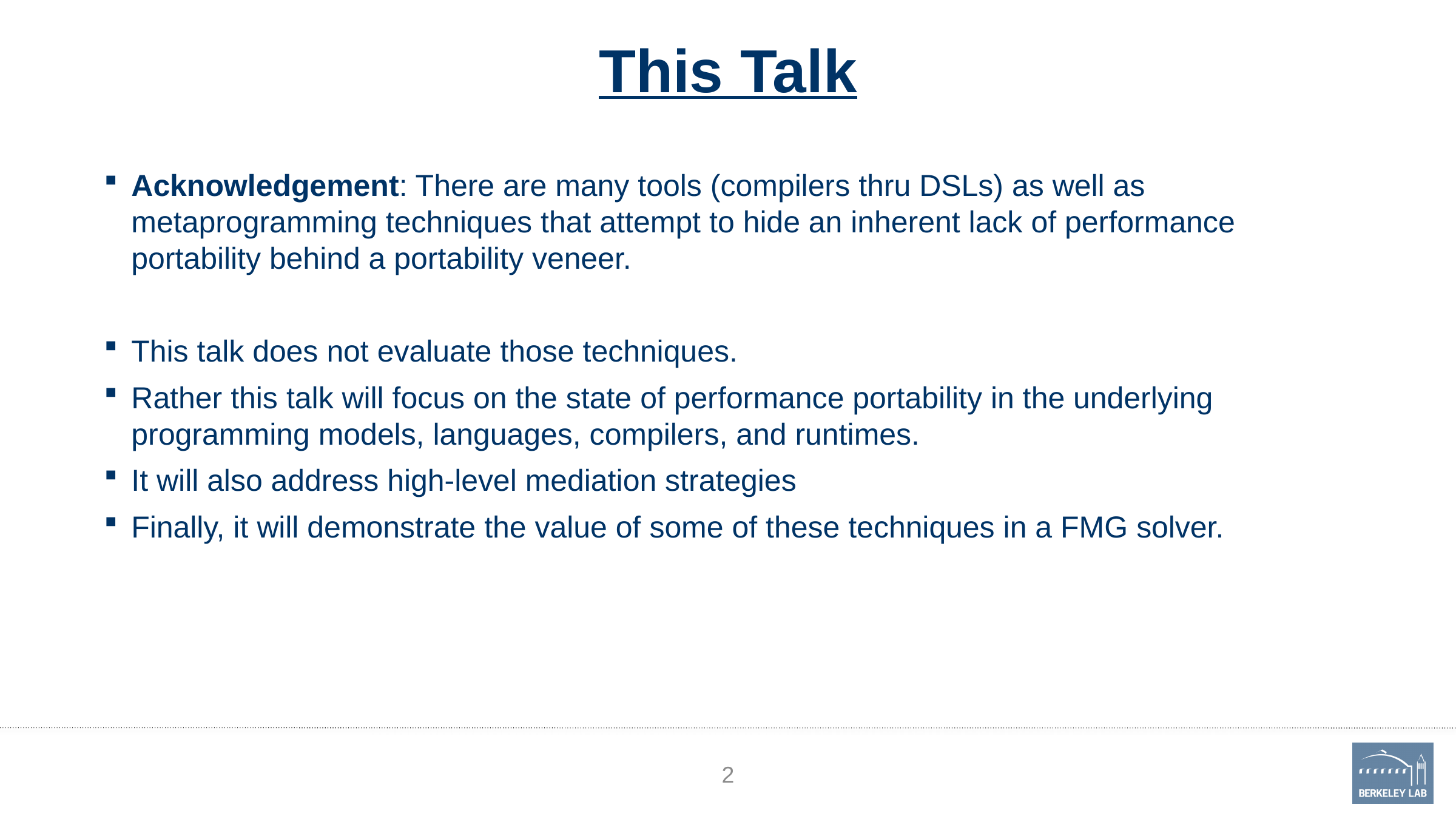

# This Talk
Acknowledgement: There are many tools (compilers thru DSLs) as well as metaprogramming techniques that attempt to hide an inherent lack of performance portability behind a portability veneer.

This talk does not evaluate those techniques.
Rather this talk will focus on the state of performance portability in the underlying programming models, languages, compilers, and runtimes.
It will also address high-level mediation strategies
Finally, it will demonstrate the value of some of these techniques in a FMG solver.
2